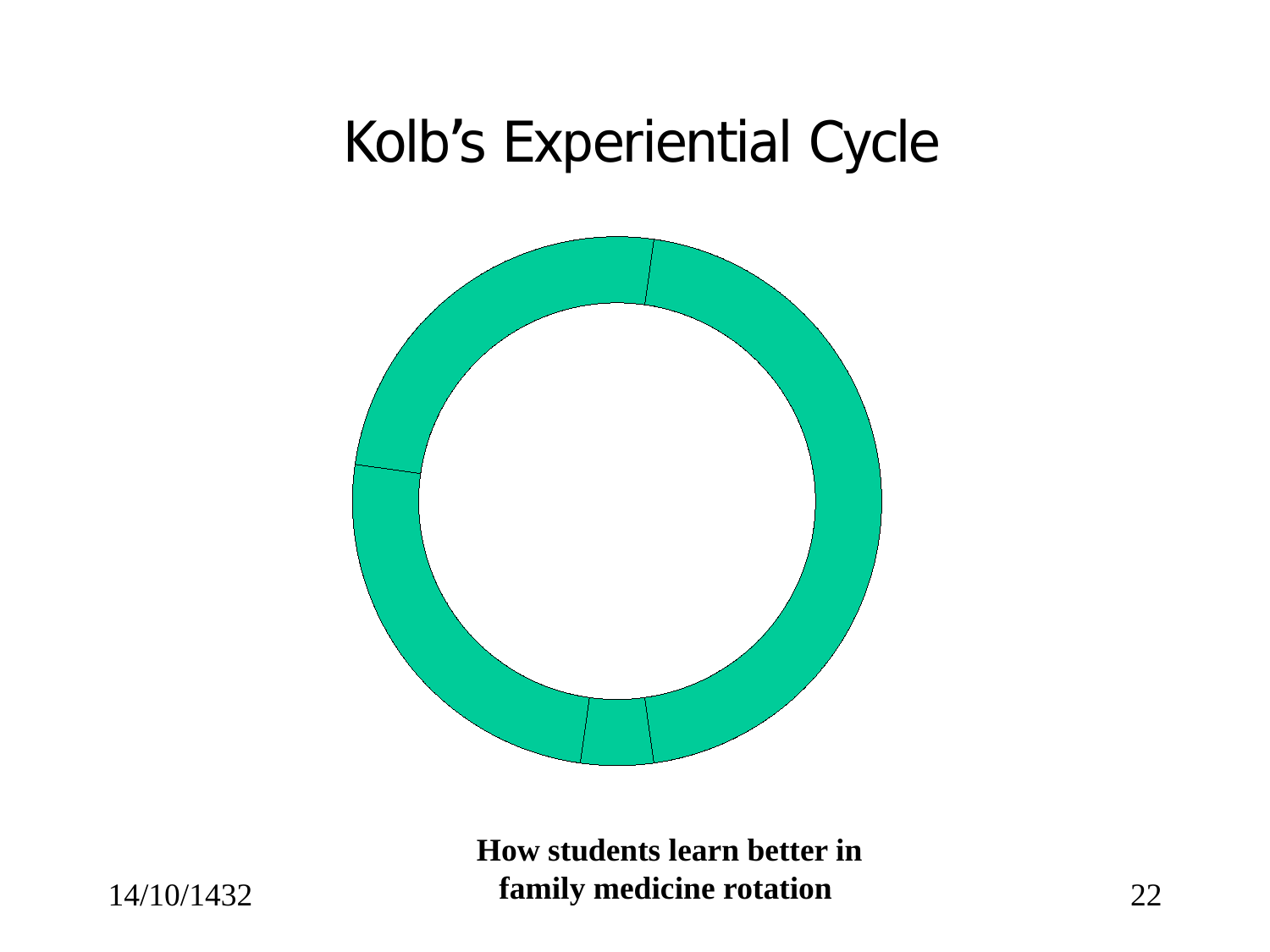

Kolb’s Experiential Cycle
How students learn better in family medicine rotation
14/10/1432
22